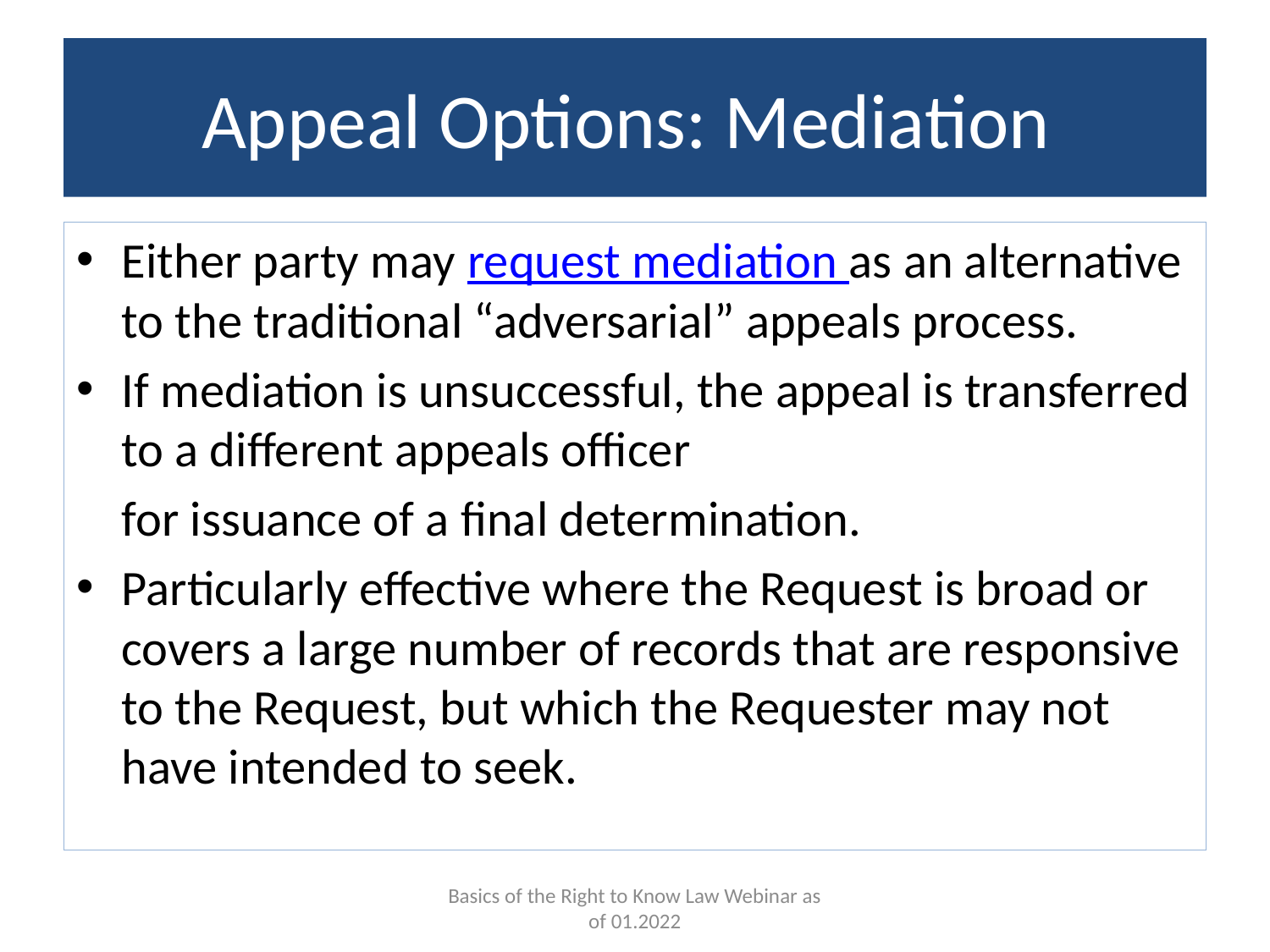

# Appeal Options: Mediation
Either party may request mediation as an alternative to the traditional “adversarial” appeals process.
If mediation is unsuccessful, the appeal is transferred to a different appeals officer
	for issuance of a final determination.
Particularly effective where the Request is broad or covers a large number of records that are responsive to the Request, but which the Requester may not have intended to seek.

Basics of the Right to Know Law Webinar as of 01.2022